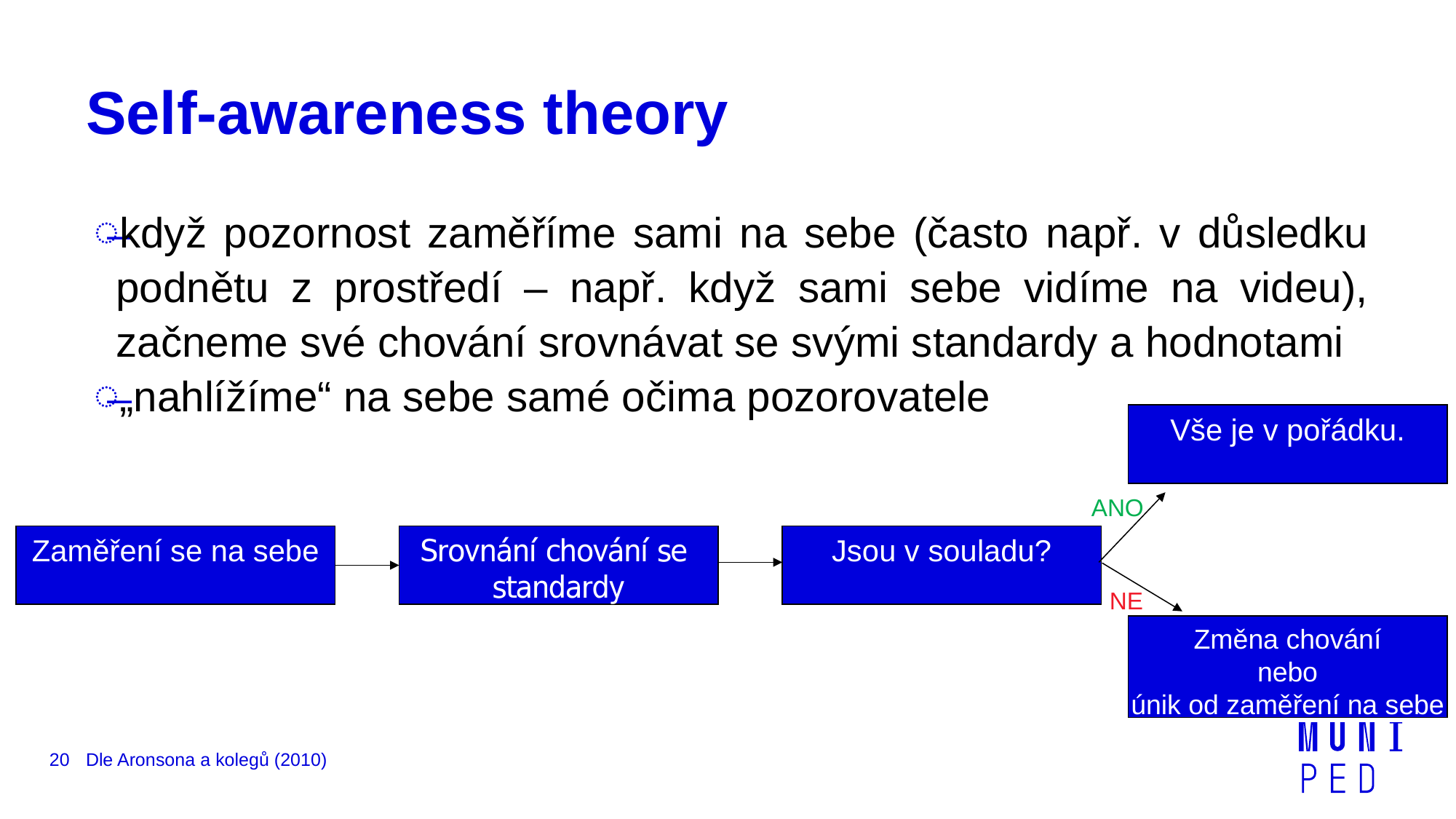

# Self-awareness theory
když pozornost zaměříme sami na sebe (často např. v důsledku podnětu z prostředí – např. když sami sebe vidíme na videu), začneme své chování srovnávat se svými standardy a hodnotami
„nahlížíme“ na sebe samé očima pozorovatele

Vše je v pořádku.
ANO
Zaměření se na sebe
Jsou v souladu?
Srovnání chování se
standardy
NE
Změna chování
nebo
únik od zaměření na sebe
20
Dle Aronsona a kolegů (2010)